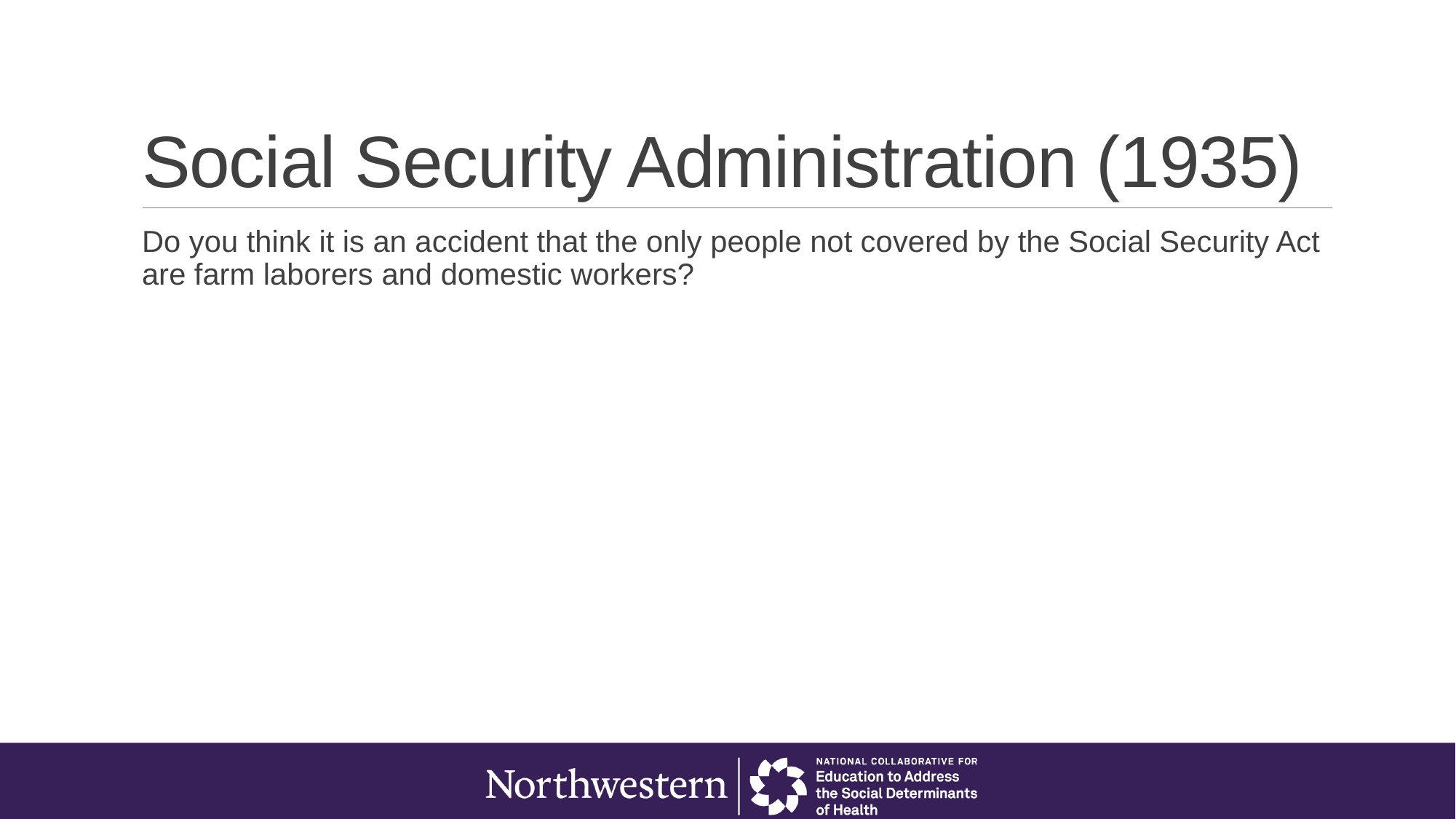

# Social Security Administration (1935)
Do you think it is an accident that the only people not covered by the Social Security Act are farm laborers and domestic workers?